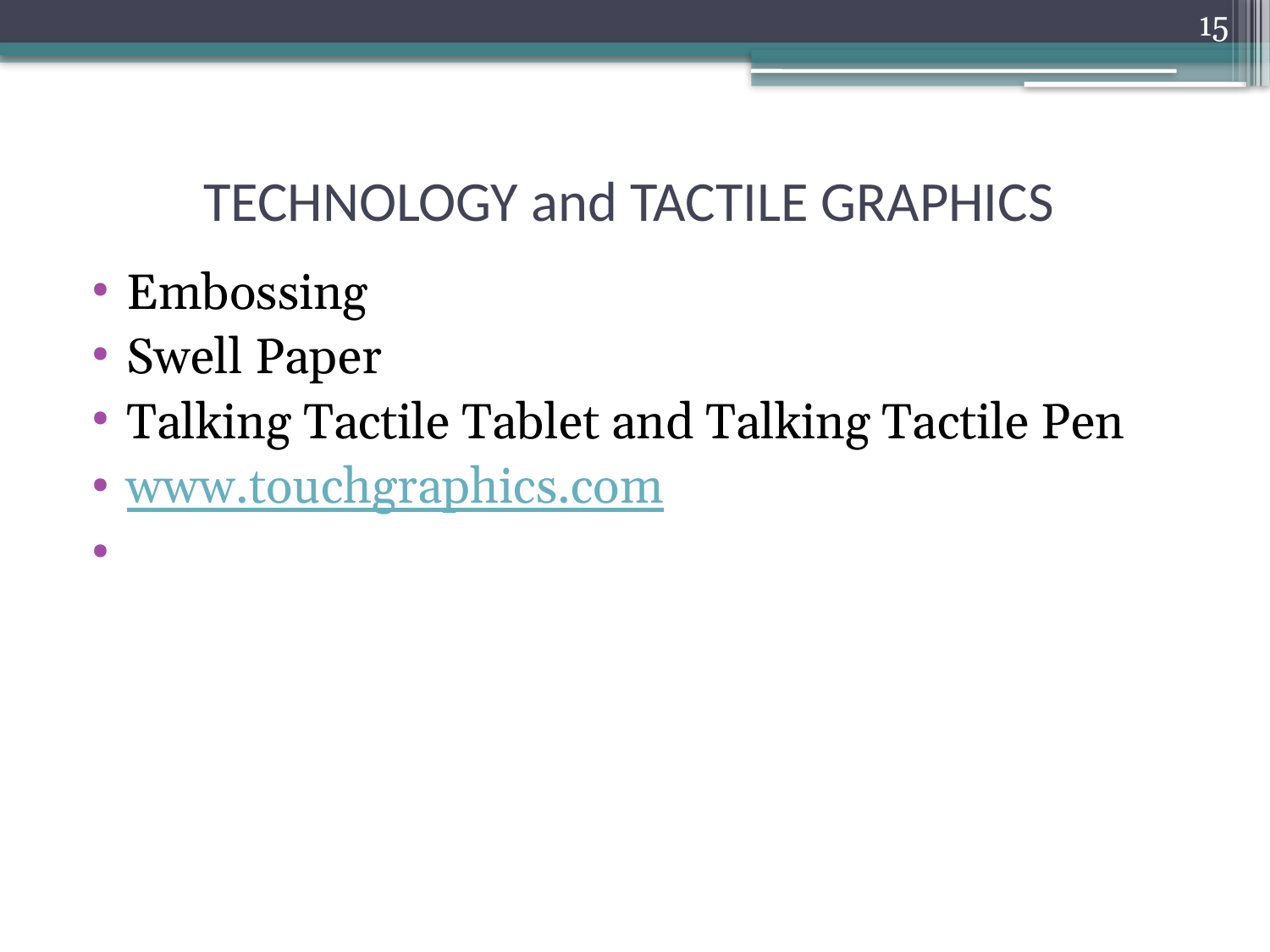

15
# TECHNOLOGY and TACTILE GRAPHICS
Embossing
Swell Paper
Talking Tactile Tablet and Talking Tactile Pen
www.touchgraphics.com